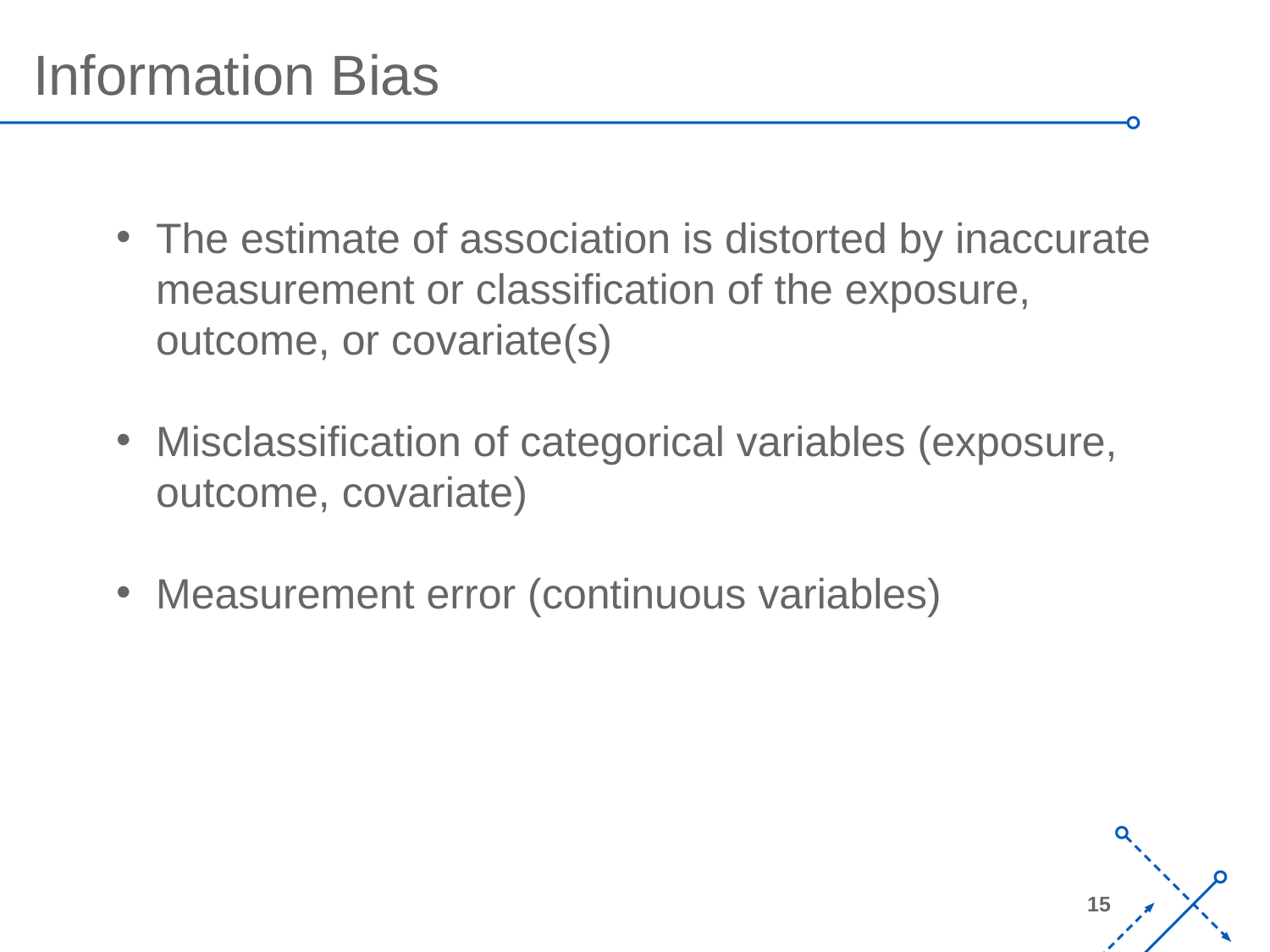

Information Bias
The estimate of association is distorted by inaccurate measurement or classification of the exposure, outcome, or covariate(s)

Misclassification of categorical variables (exposure, outcome, covariate)

Measurement error (continuous variables)